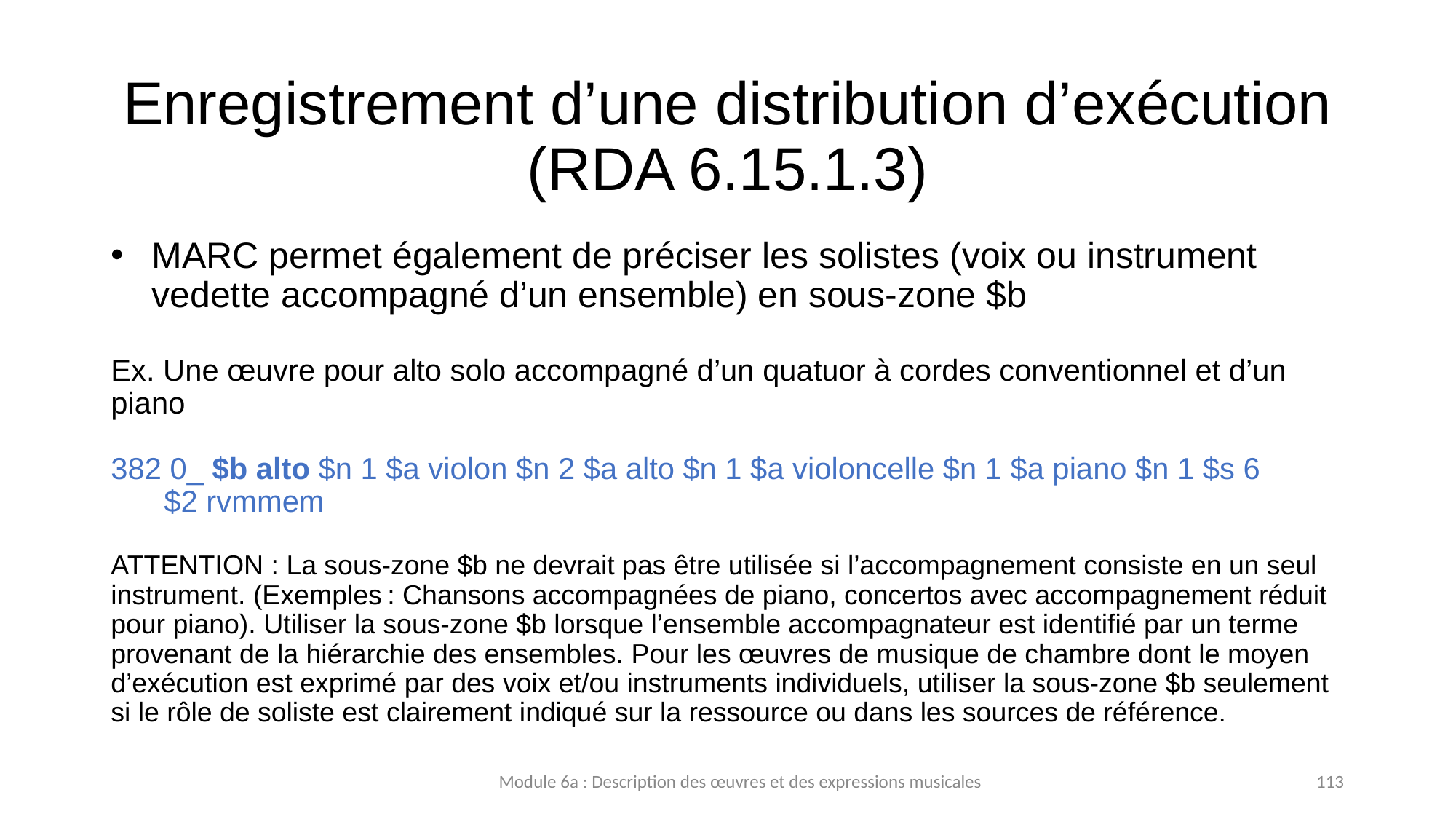

# Enregistrement d’une distribution d’exécution (RDA 6.15.1.3)
MARC permet également de préciser les solistes (voix ou instrument vedette accompagné d’un ensemble) en sous-zone $b

Ex. Une œuvre pour alto solo accompagné d’un quatuor à cordes conventionnel et d’un piano

382 0_ $b alto $n 1 $a violon $n 2 $a alto $n 1 $a violoncelle $n 1 $a piano $n 1 $s 6 $2 rvmmem

ATTENTION : La sous-zone $b ne devrait pas être utilisée si l’accompagnement consiste en un seul instrument. (Exemples : Chansons accompagnées de piano, concertos avec accompagnement réduit pour piano). Utiliser la sous-zone $b lorsque l’ensemble accompagnateur est identifié par un terme provenant de la hiérarchie des ensembles. Pour les œuvres de musique de chambre dont le moyen d’exécution est exprimé par des voix et/ou instruments individuels, utiliser la sous-zone $b seulement si le rôle de soliste est clairement indiqué sur la ressource ou dans les sources de référence.

Module 6a : Description des œuvres et des expressions musicales
113